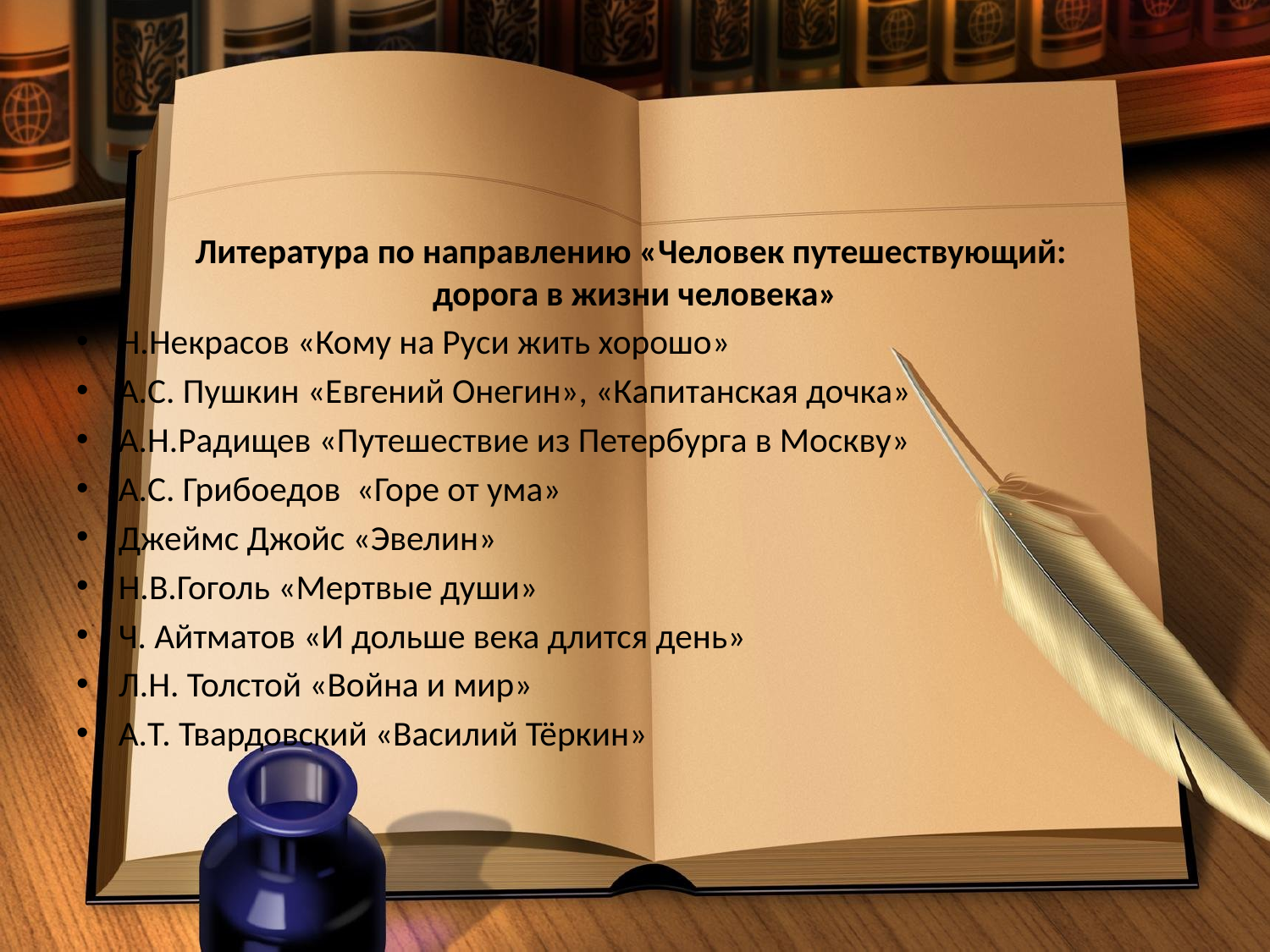

#
Литература по направлению «Человек путешествующий:
дорога в жизни человека»
Н.Некрасов «Кому на Руси жить хорошо»
А.С. Пушкин «Евгений Онегин», «Капитанская дочка»
А.Н.Радищев «Путешествие из Петербурга в Москву»
А.С. Грибоедов  «Горе от ума»
Джеймс Джойс «Эвелин»
Н.В.Гоголь «Мертвые души»
Ч. Айтматов «И дольше века длится день»
Л.Н. Толстой «Война и мир»
А.Т. Твардовский «Василий Тёркин»